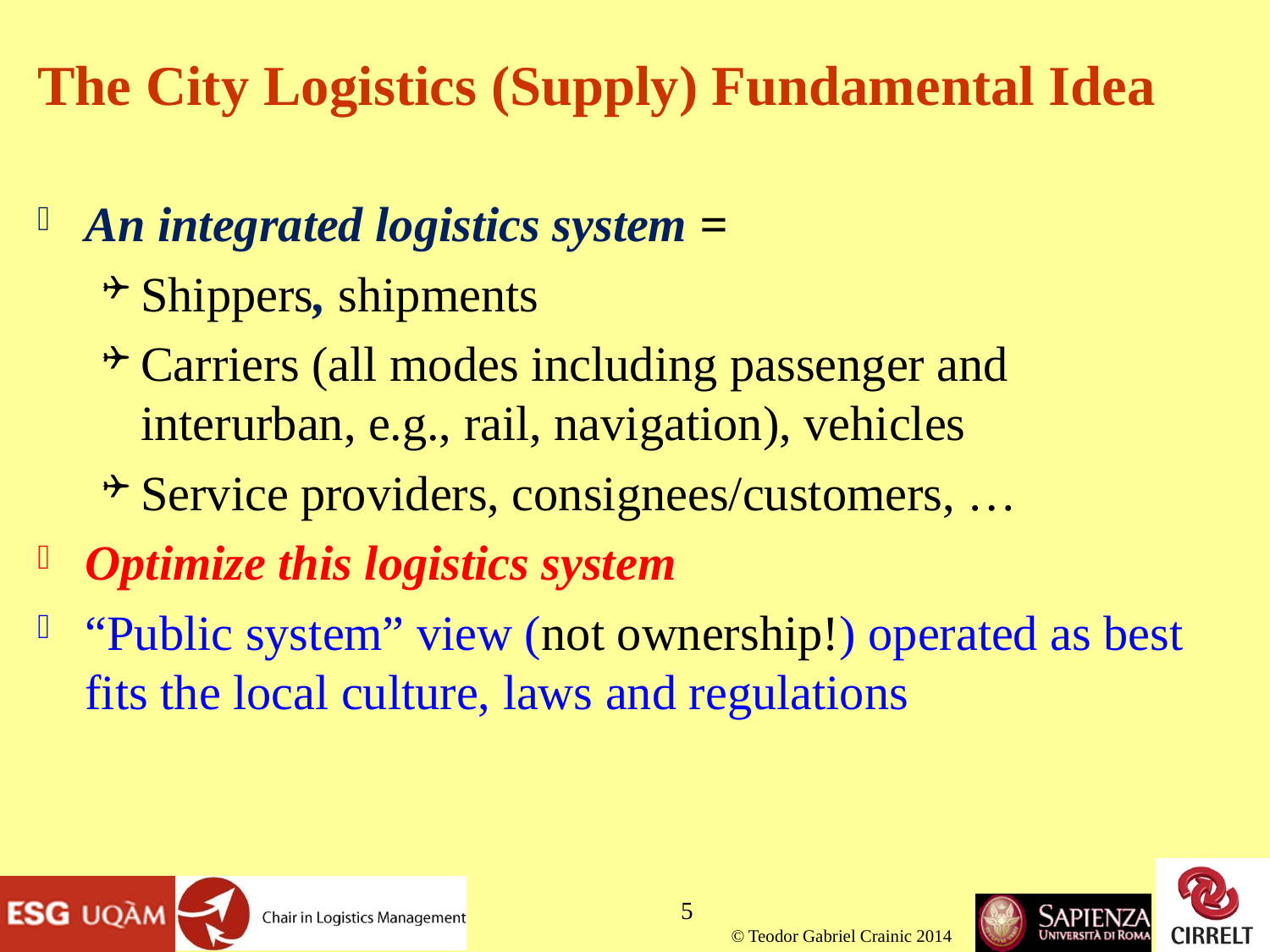

# The City Logistics (Supply) Fundamental Idea
An integrated logistics system =
Shippers, shipments
Carriers (all modes including passenger and interurban, e.g., rail, navigation), vehicles
Service providers, consignees/customers, …
Optimize this logistics system
“Public system” view (not ownership!) operated as best fits the local culture, laws and regulations
5